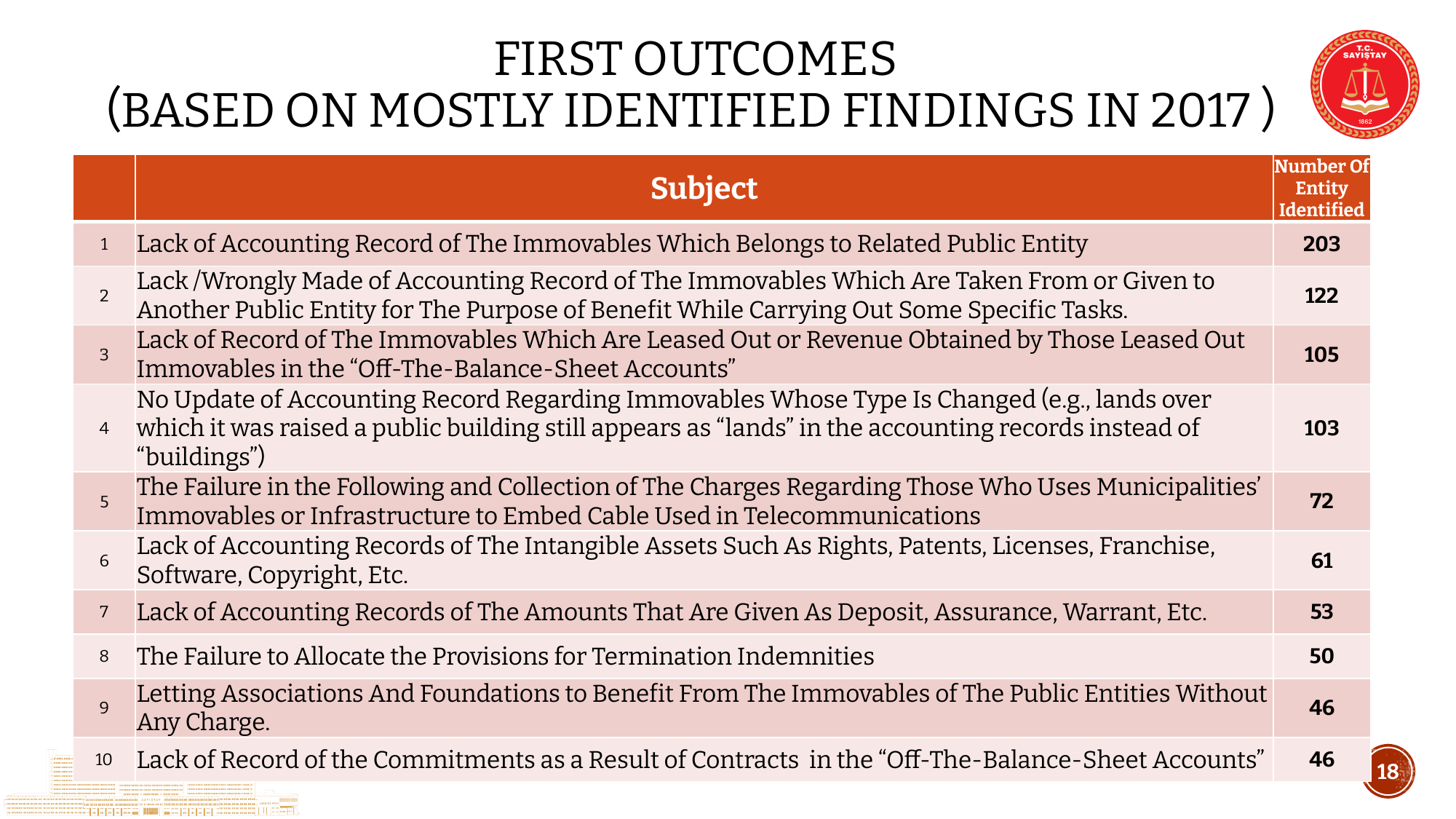

# FIrst Outcomes (BASED ON mostly IdentIfIed fIndIngs IN 2017 )
|  | Subject | Number Of Entity Identified |
| --- | --- | --- |
| 1 | Lack of Accounting Record of The Immovables Which Belongs to Related Public Entity | 203 |
| 2 | Lack /Wrongly Made of Accounting Record of The Immovables Which Are Taken From or Given to Another Public Entity for The Purpose of Benefit While Carrying Out Some Specific Tasks. | 122 |
| 3 | Lack of Record of The Immovables Which Are Leased Out or Revenue Obtained by Those Leased Out Immovables in the “Off-The-Balance-Sheet Accounts” | 105 |
| 4 | No Update of Accounting Record Regarding Immovables Whose Type Is Changed (e.g., lands over which it was raised a public building still appears as “lands” in the accounting records instead of “buildings”) | 103 |
| 5 | The Failure in the Following and Collection of The Charges Regarding Those Who Uses Municipalities’ Immovables or Infrastructure to Embed Cable Used in Telecommunications | 72 |
| 6 | Lack of Accounting Records of The Intangible Assets Such As Rights, Patents, Licenses, Franchise, Software, Copyright, Etc. | 61 |
| 7 | Lack of Accounting Records of The Amounts That Are Given As Deposit, Assurance, Warrant, Etc. | 53 |
| 8 | The Failure to Allocate the Provisions for Termination Indemnities | 50 |
| 9 | Letting Associations And Foundations to Benefit From The Immovables of The Public Entities Without Any Charge. | 46 |
| 10 | Lack of Record of the Commitments as a Result of Contracts in the “Off-The-Balance-Sheet Accounts” | 46 |
18